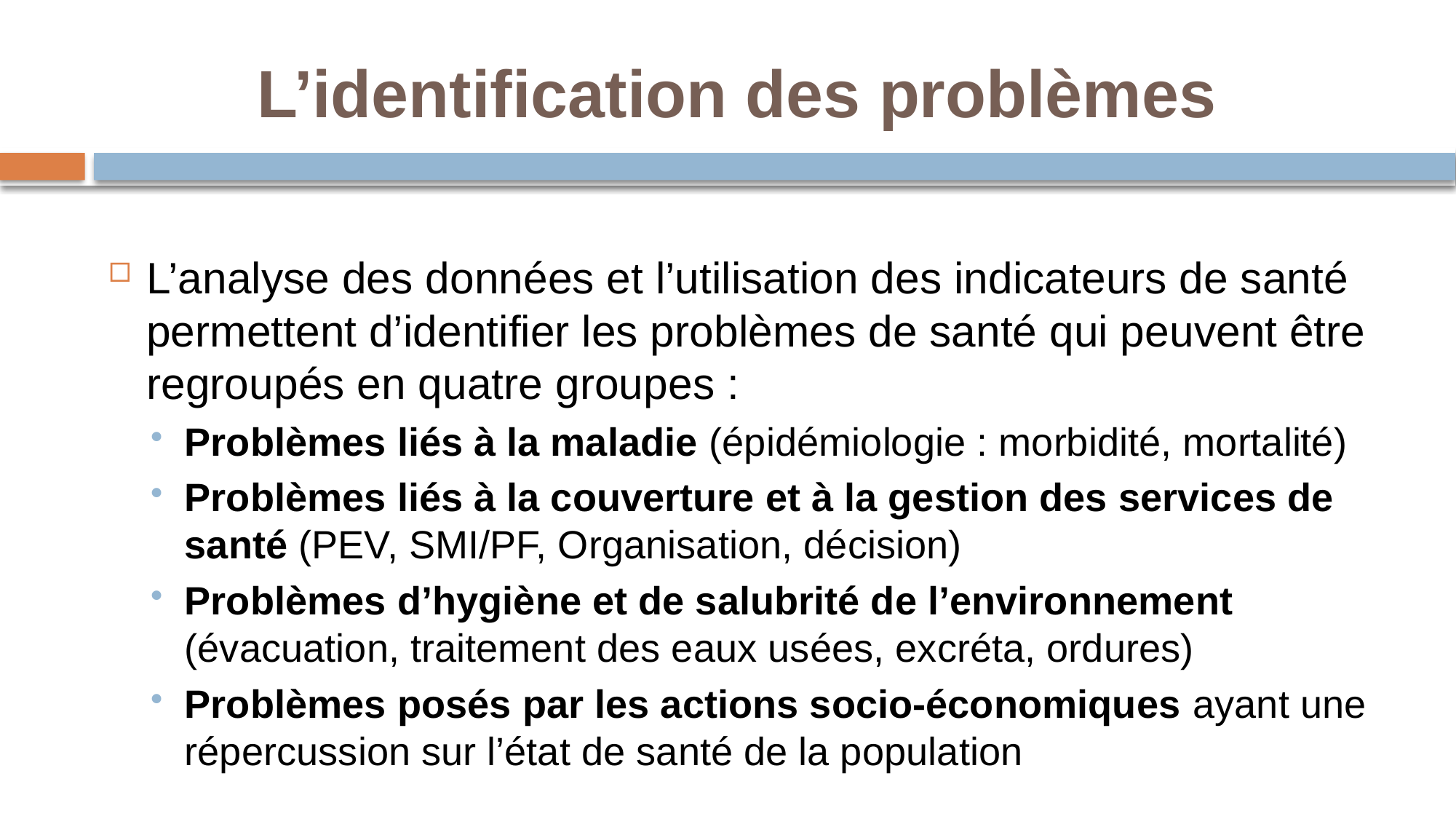

# L’identification des problèmes
L’analyse des données et l’utilisation des indicateurs de santé permettent d’identifier les problèmes de santé qui peuvent être regroupés en quatre groupes :
Problèmes liés à la maladie (épidémiologie : morbidité, mortalité)
Problèmes liés à la couverture et à la gestion des services de santé (PEV, SMI/PF, Organisation, décision)
Problèmes d’hygiène et de salubrité de l’environnement (évacuation, traitement des eaux usées, excréta, ordures)
Problèmes posés par les actions socio-économiques ayant une répercussion sur l’état de santé de la population